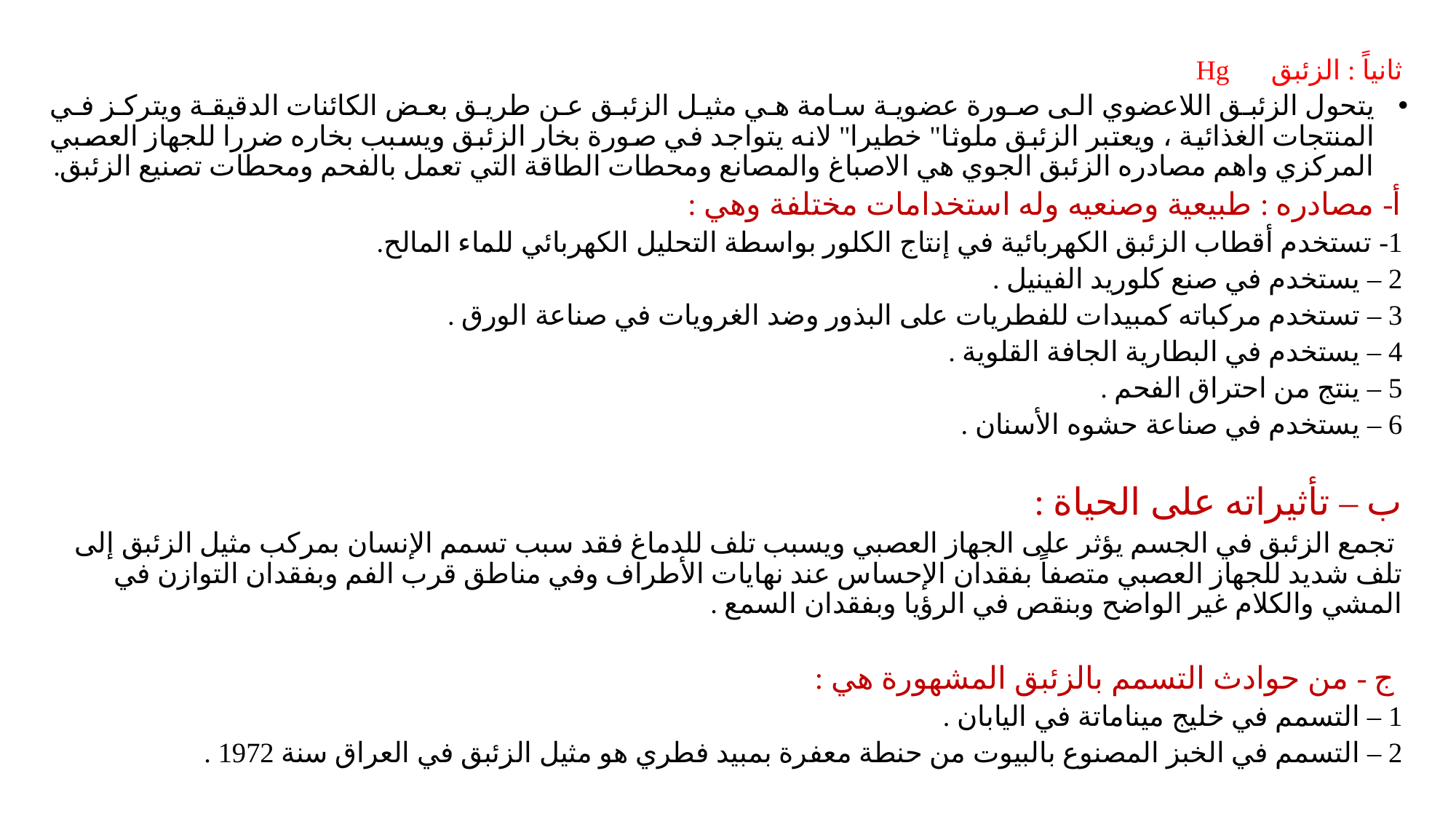

ثانياً : الزئبق      Hg
يتحول الزئبق اللاعضوي الى صورة عضوية سامة هي مثيل الزئبق عن طريق بعض الكائنات الدقيقة ويتركز في المنتجات الغذائية ، ويعتبر الزئبق ملوثا" خطيرا" لانه يتواجد في صورة بخار الزئبق ويسبب بخاره ضررا للجهاز العصبي المركزي واهم مصادره الزئبق الجوي هي الاصباغ والمصانع ومحطات الطاقة التي تعمل بالفحم ومحطات تصنيع الزئبق.
أ- مصادره : طبيعية وصنعيه وله استخدامات مختلفة وهي :
1- تستخدم أقطاب الزئبق الكهربائية في إنتاج الكلور بواسطة التحليل الكهربائي للماء المالح.
2 – يستخدم في صنع كلوريد الفينيل .
3 – تستخدم مركباته كمبيدات للفطريات على البذور وضد الغرويات في صناعة الورق .
4 – يستخدم في البطارية الجافة القلوية .
5 – ينتج من احتراق الفحم .
6 – يستخدم في صناعة حشوه الأسنان .

ب – تأثيراته على الحياة :
 تجمع الزئبق في الجسم يؤثر على الجهاز العصبي ويسبب تلف للدماغ فقد سبب تسمم الإنسان بمركب مثيل الزئبق إلى تلف شديد للجهاز العصبي متصفاً بفقدان الإحساس عند نهايات الأطراف وفي مناطق قرب الفم وبفقدان التوازن في المشي والكلام غير الواضح وبنقص في الرؤيا وبفقدان السمع .

 ج - من حوادث التسمم بالزئبق المشهورة هي :
1 – التسمم في خليج ميناماتة في اليابان .
2 – التسمم في الخبز المصنوع بالبيوت من حنطة معفرة بمبيد فطري هو مثيل الزئبق في العراق سنة 1972 .